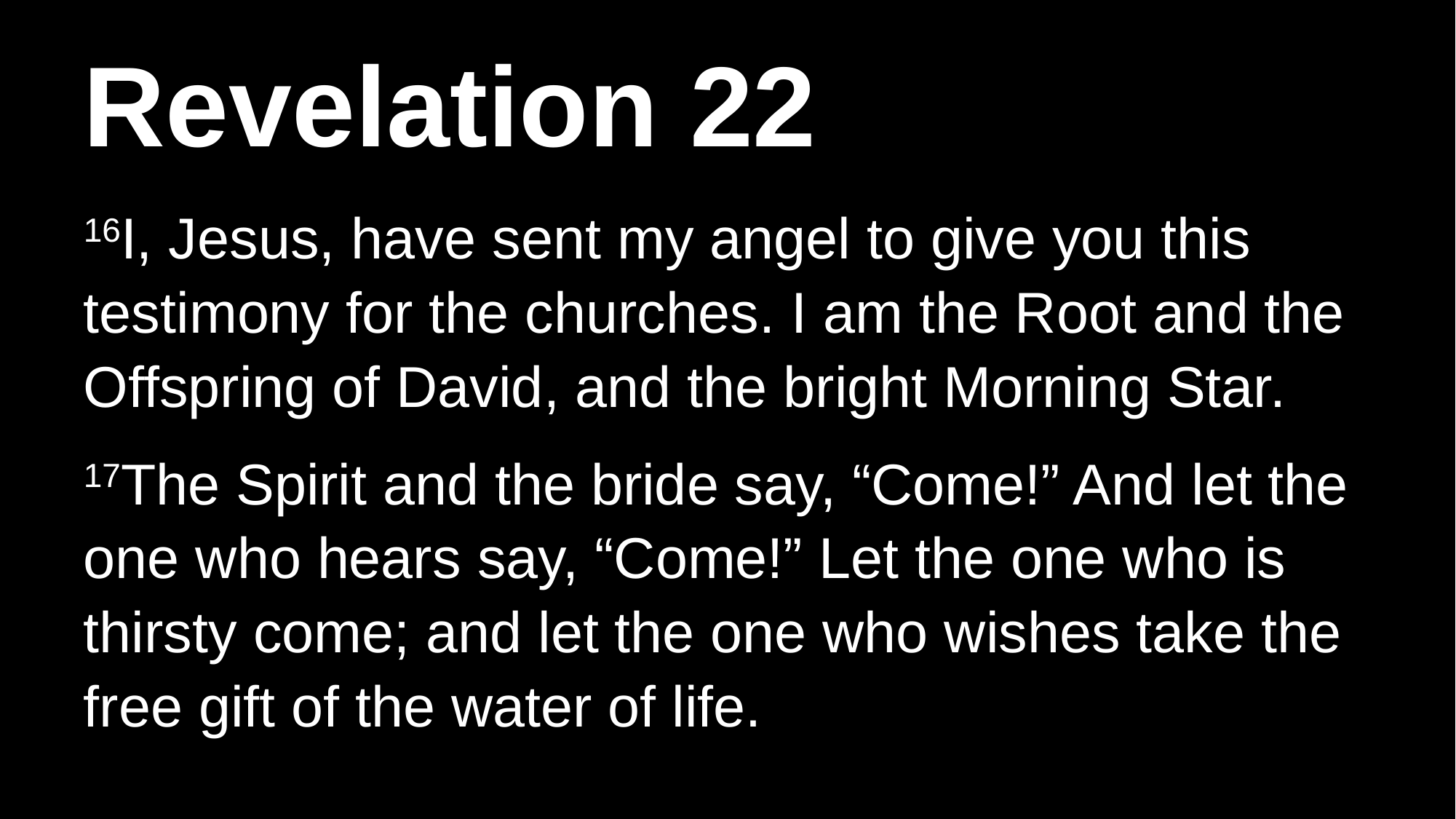

# Revelation 22
16I, Jesus, have sent my angel to give you this testimony for the churches. I am the Root and the Offspring of David, and the bright Morning Star.
17The Spirit and the bride say, “Come!” And let the one who hears say, “Come!” Let the one who is thirsty come; and let the one who wishes take the free gift of the water of life.